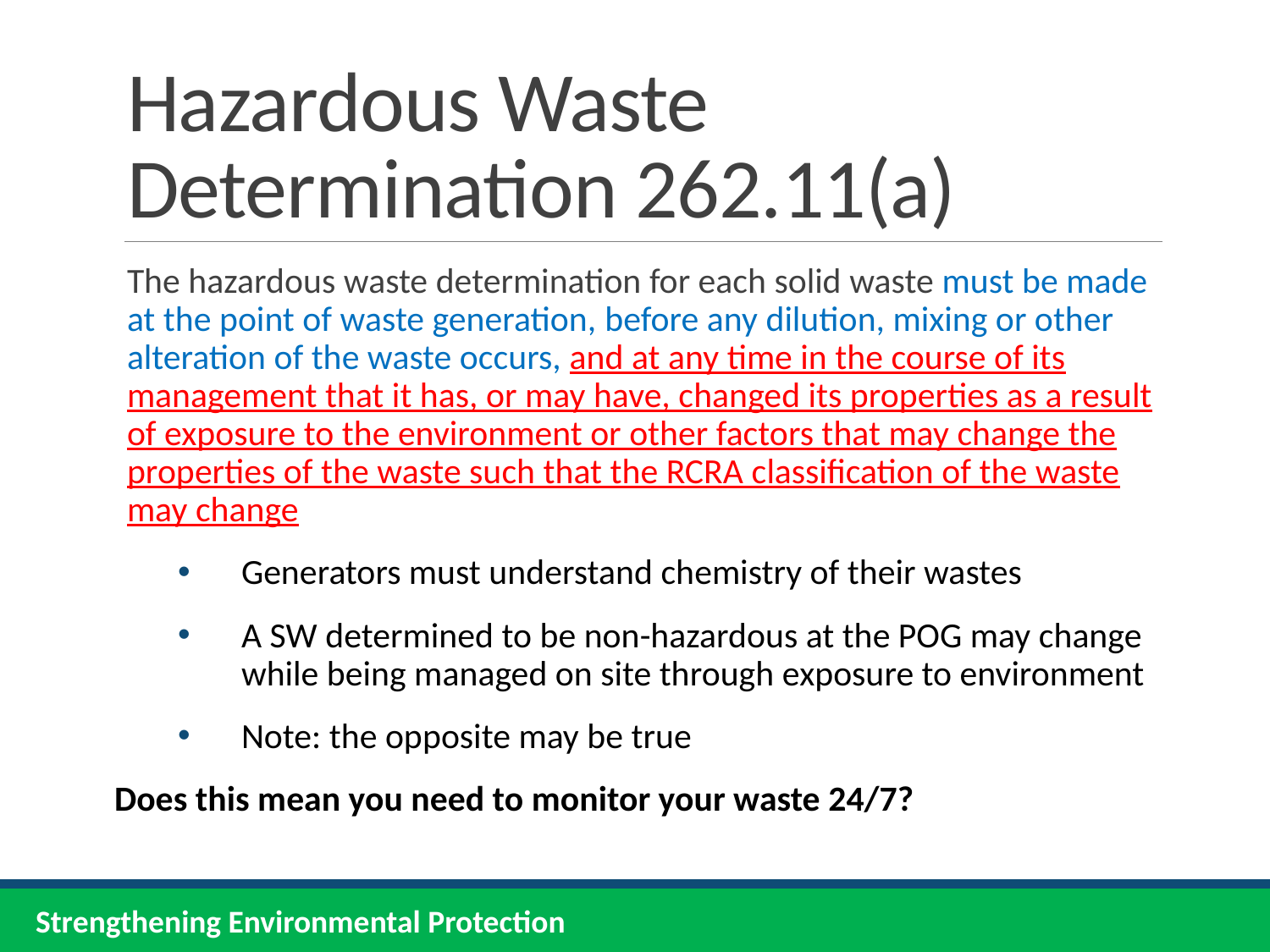

# Hazardous Waste Determination	262.11(a)
The hazardous waste determination for each solid waste must be made at the point of waste generation, before any dilution, mixing or other alteration of the waste occurs, and at any time in the course of its management that it has, or may have, changed its properties as a result of exposure to the environment or other factors that may change the properties of the waste such that the RCRA classification of the waste may change
Generators must understand chemistry of their wastes
A SW determined to be non-hazardous at the POG may change while being managed on site through exposure to environment
Note: the opposite may be true
Does this mean you need to monitor your waste 24/7?
Strengthening Environmental Protection